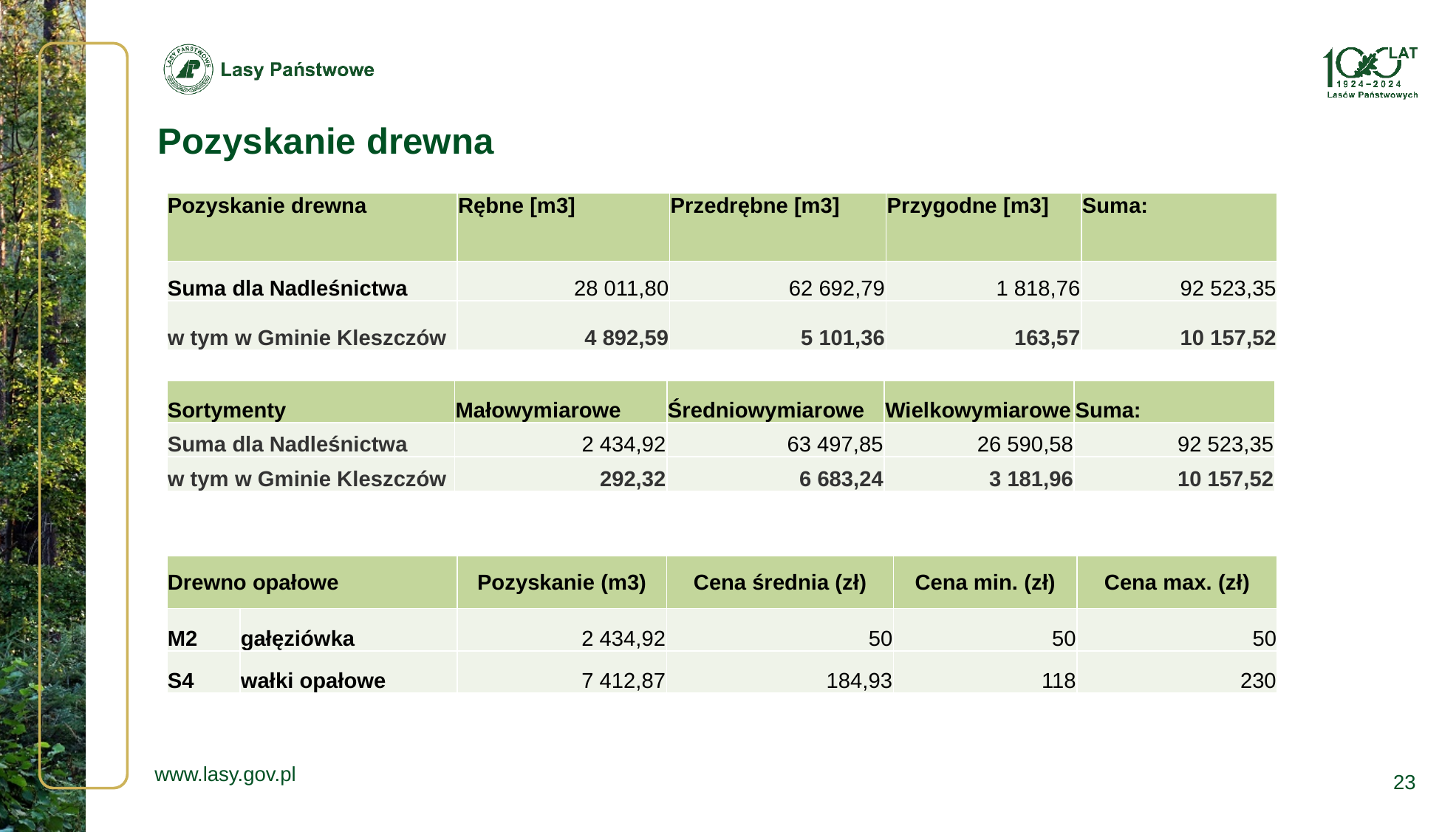

Pozyskanie drewna
| Pozyskanie drewna | Rębne [m3] | Przedrębne [m3] | Przygodne [m3] | Suma: |
| --- | --- | --- | --- | --- |
| Suma dla Nadleśnictwa | 28 011,80 | 62 692,79 | 1 818,76 | 92 523,35 |
| w tym w Gminie Kleszczów | 4 892,59 | 5 101,36 | 163,57 | 10 157,52 |
| Sortymenty | Małowymiarowe | Średniowymiarowe | Wielkowymiarowe | Suma: |
| --- | --- | --- | --- | --- |
| Suma dla Nadleśnictwa | 2 434,92 | 63 497,85 | 26 590,58 | 92 523,35 |
| w tym w Gminie Kleszczów | 292,32 | 6 683,24 | 3 181,96 | 10 157,52 |
| Drewno opałowe |  | Pozyskanie (m3) | Cena średnia (zł) | Cena min. (zł) | Cena max. (zł) |
| --- | --- | --- | --- | --- | --- |
| M2 | gałęziówka | 2 434,92 | 50 | 50 | 50 |
| S4 | wałki opałowe | 7 412,87 | 184,93 | 118 | 230 |